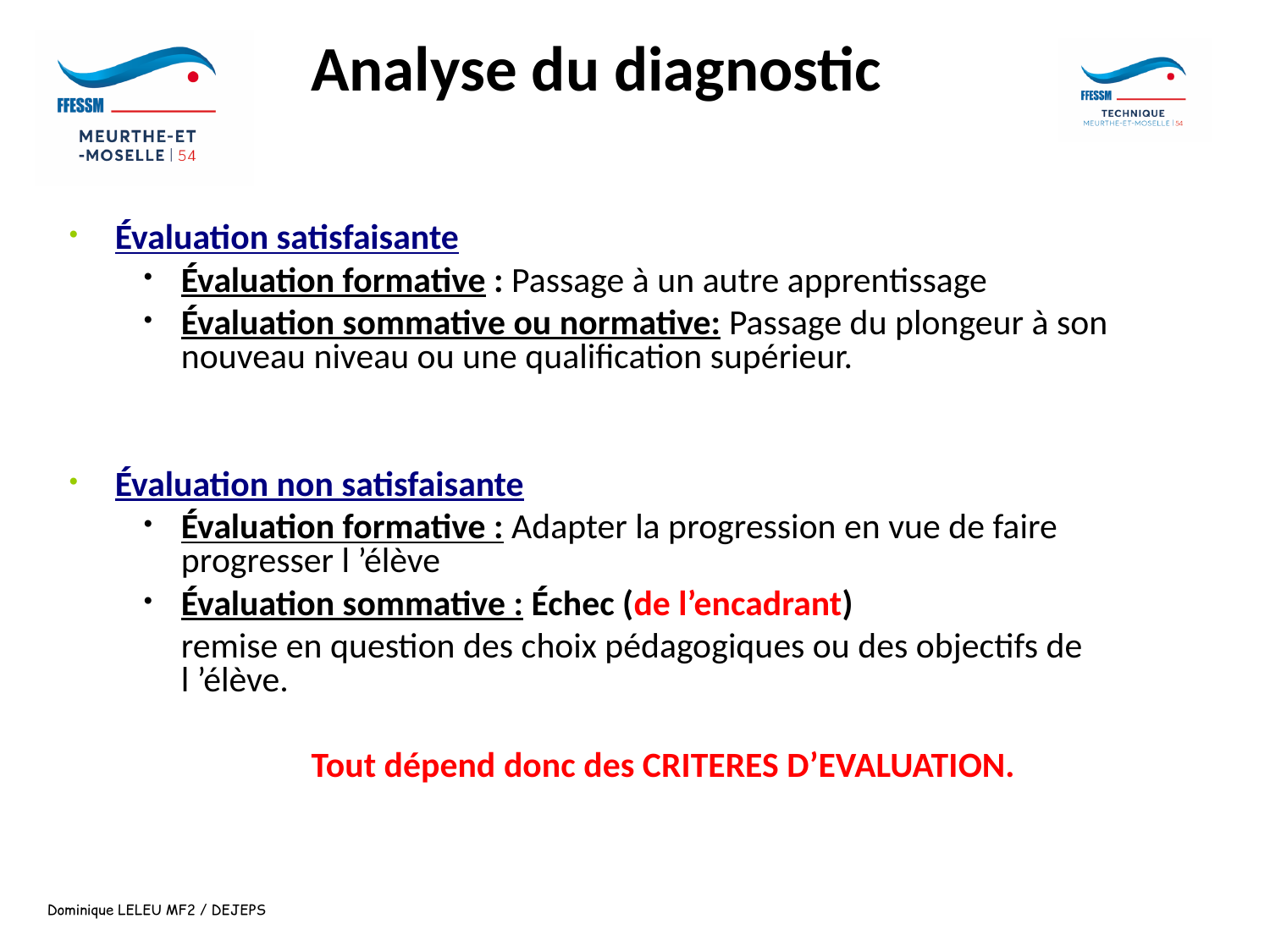

Analyse du diagnostic
Évaluation satisfaisante
Évaluation formative : Passage à un autre apprentissage
Évaluation sommative ou normative: Passage du plongeur à son nouveau niveau ou une qualification supérieur.

Évaluation non satisfaisante
Évaluation formative : Adapter la progression en vue de faire progresser l ’élève
Évaluation sommative : Échec (de l’encadrant)
	remise en question des choix pédagogiques ou des objectifs de l ’élève.

Tout dépend donc des CRITERES D’EVALUATION.